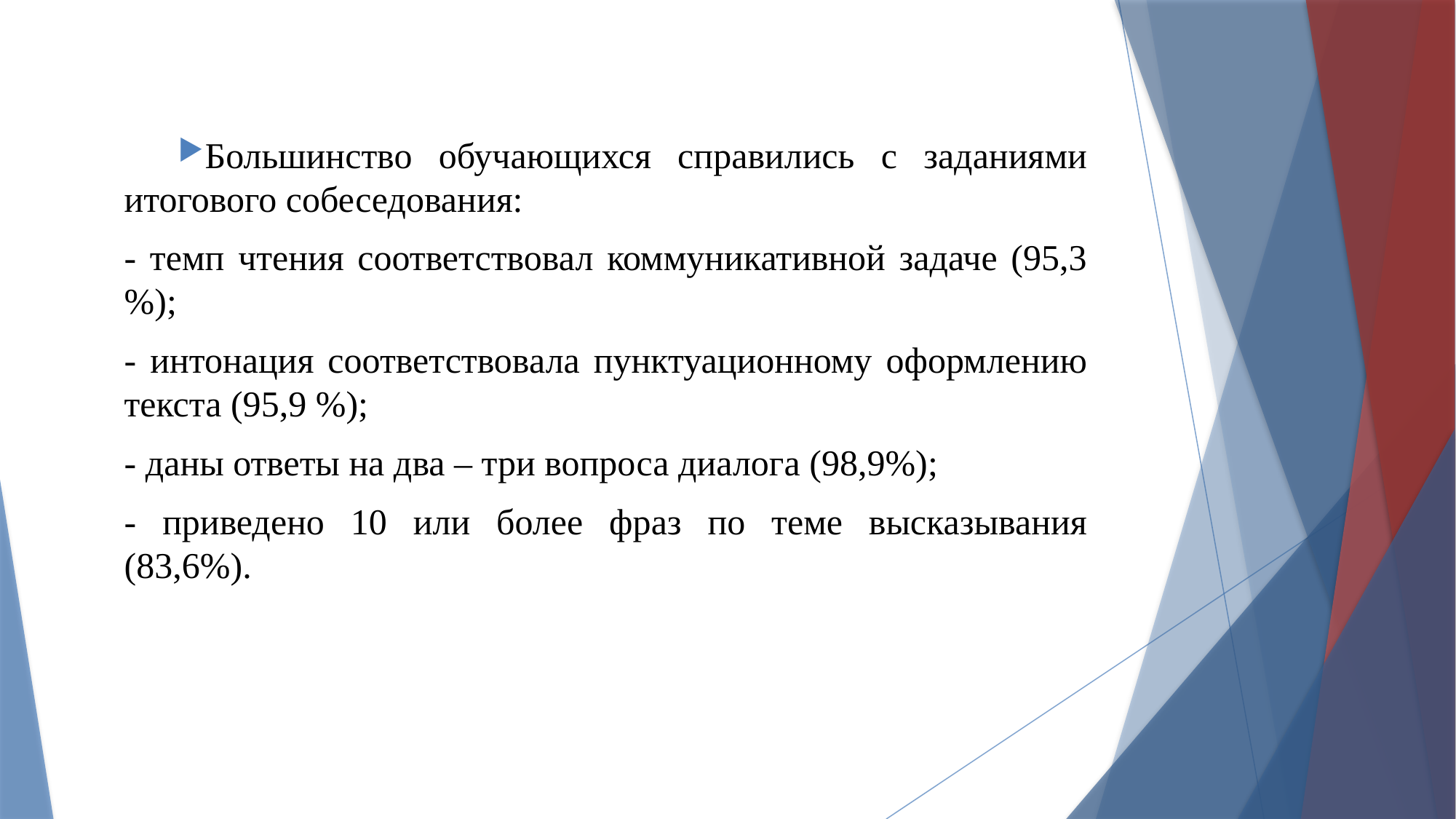

Большинство обучающихся справились с заданиями итогового собеседования:
- темп чтения соответствовал коммуникативной задаче (95,3 %);
- интонация соответствовала пунктуационному оформлению текста (95,9 %);
- даны ответы на два – три вопроса диалога (98,9%);
- приведено 10 или более фраз по теме высказывания (83,6%).